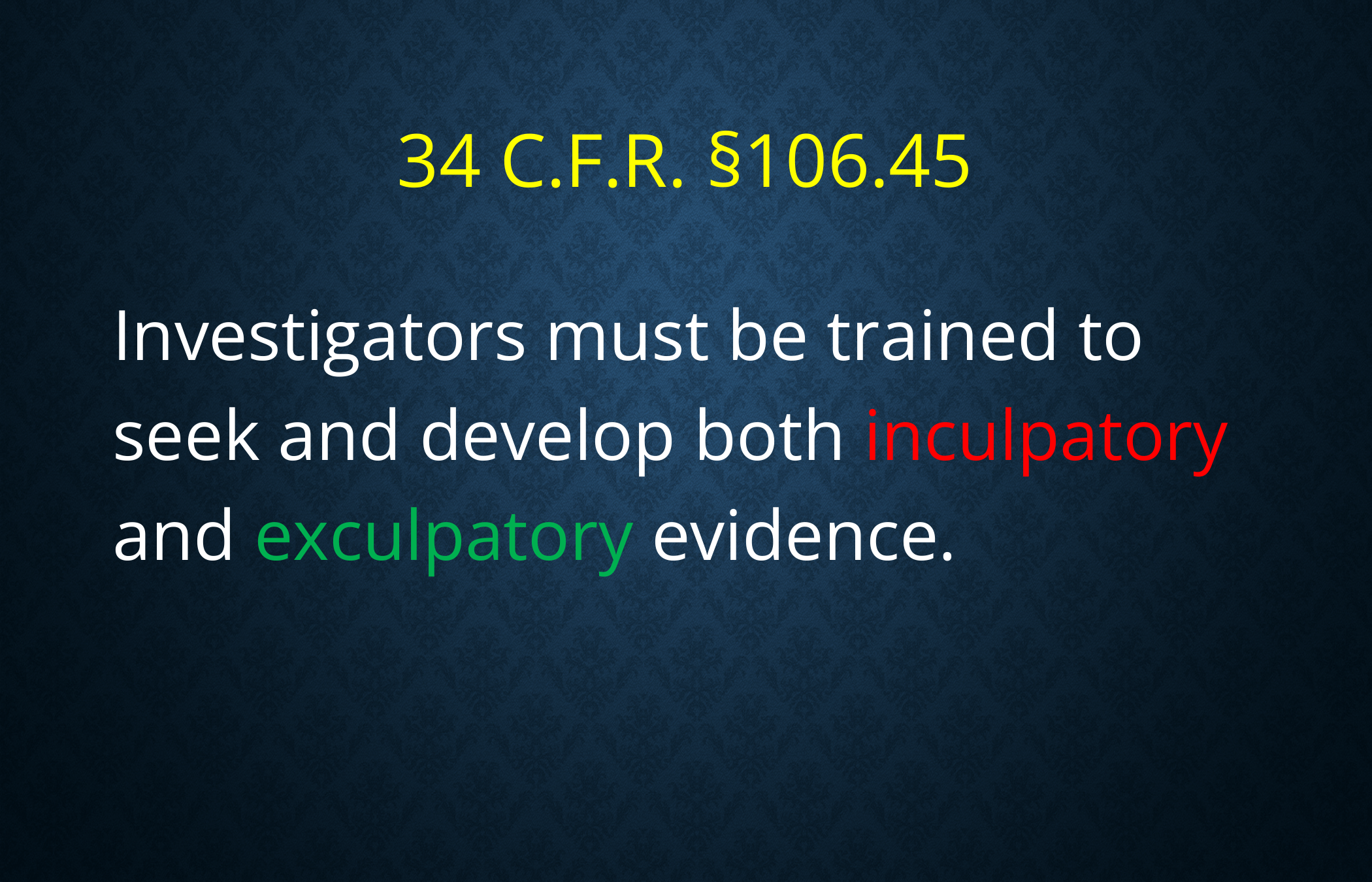

# 34 C.F.R. §106.45
Investigators must be trained to seek and develop both inculpatory and exculpatory evidence.